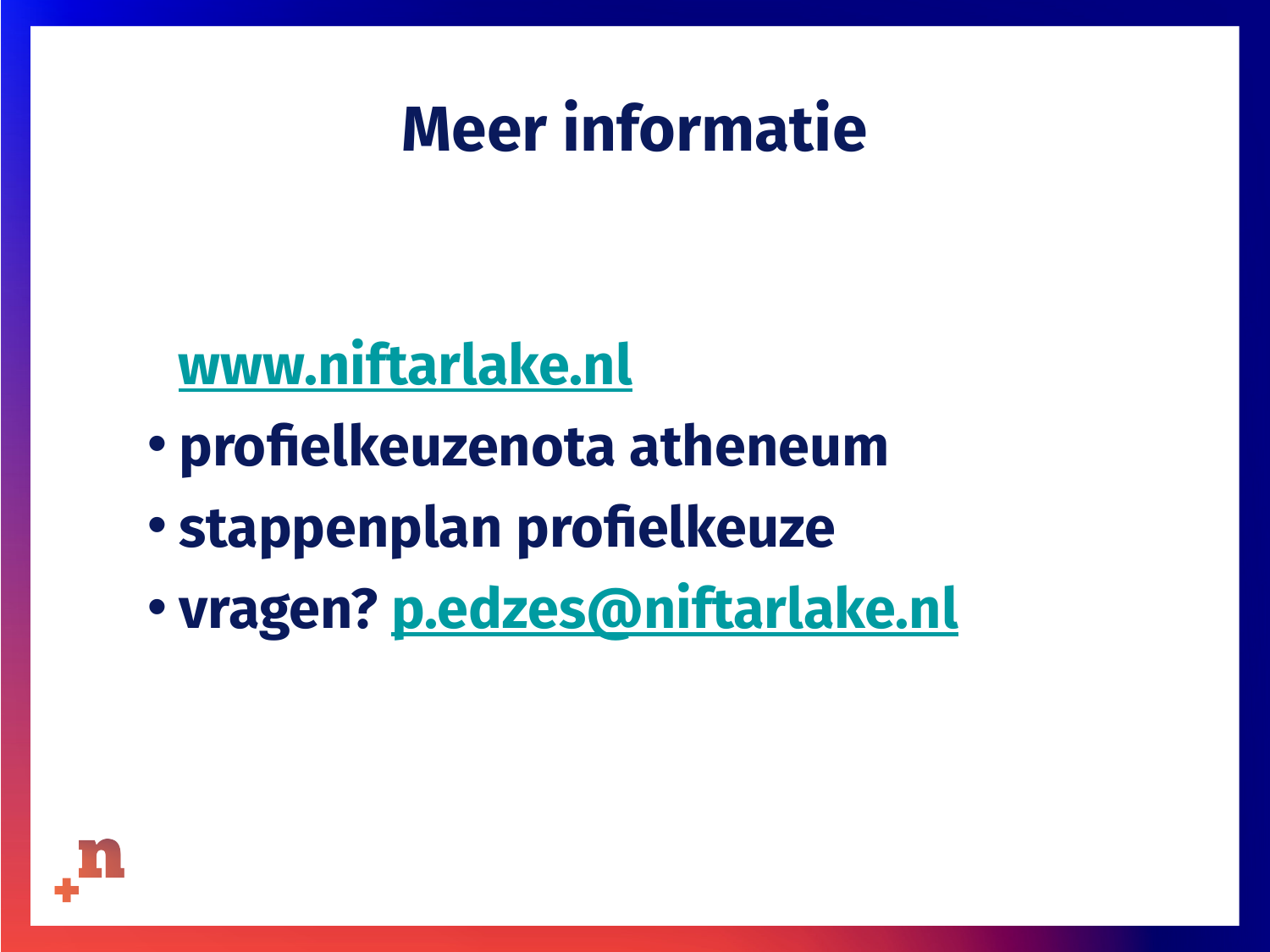

# Meer informatie

www.niftarlake.nl
profielkeuzenota atheneum
stappenplan profielkeuze
vragen? p.edzes@niftarlake.nl